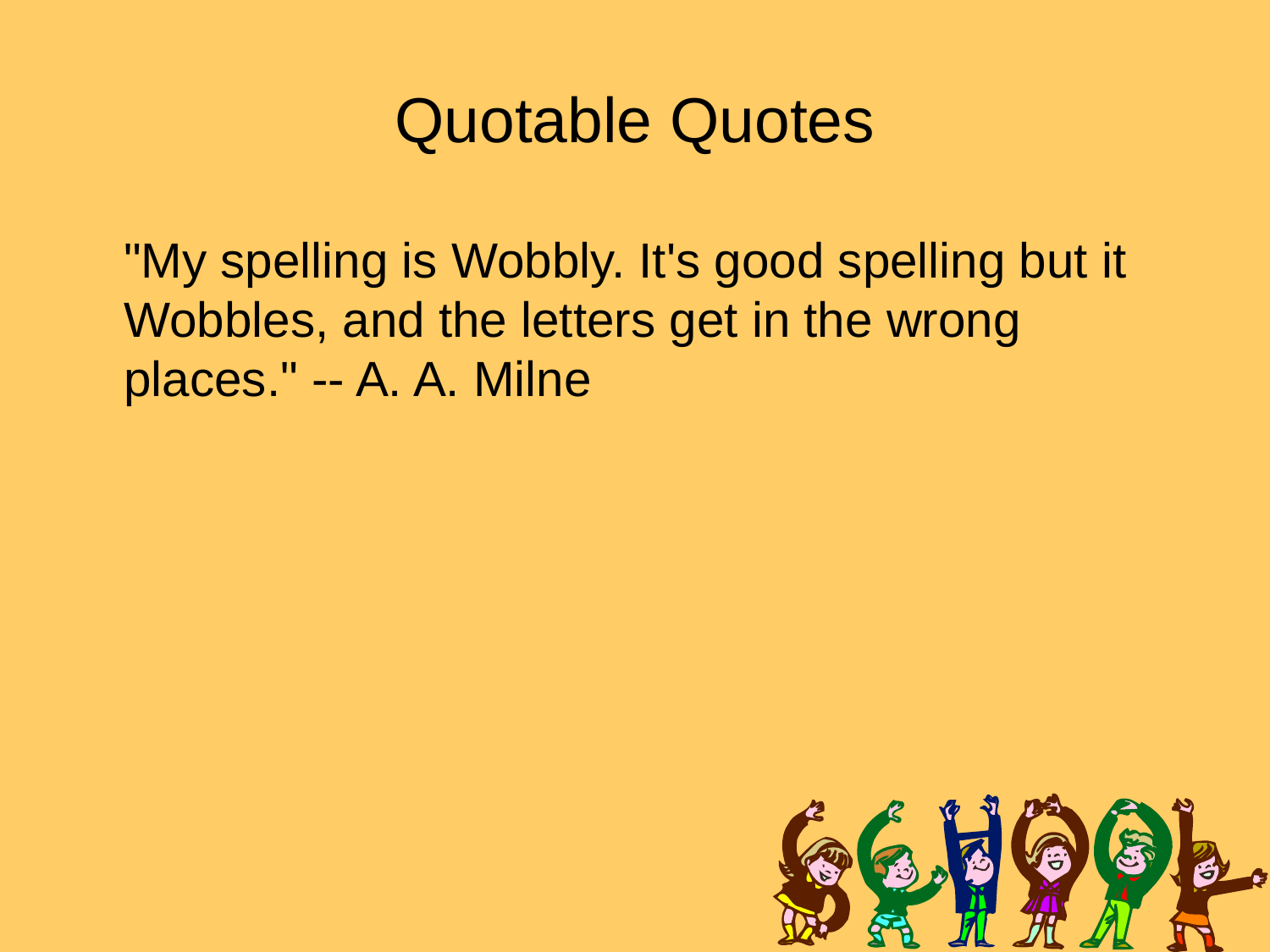

# Quotable Quotes
"My spelling is Wobbly. It's good spelling but it Wobbles, and the letters get in the wrong places." -- A. A. Milne